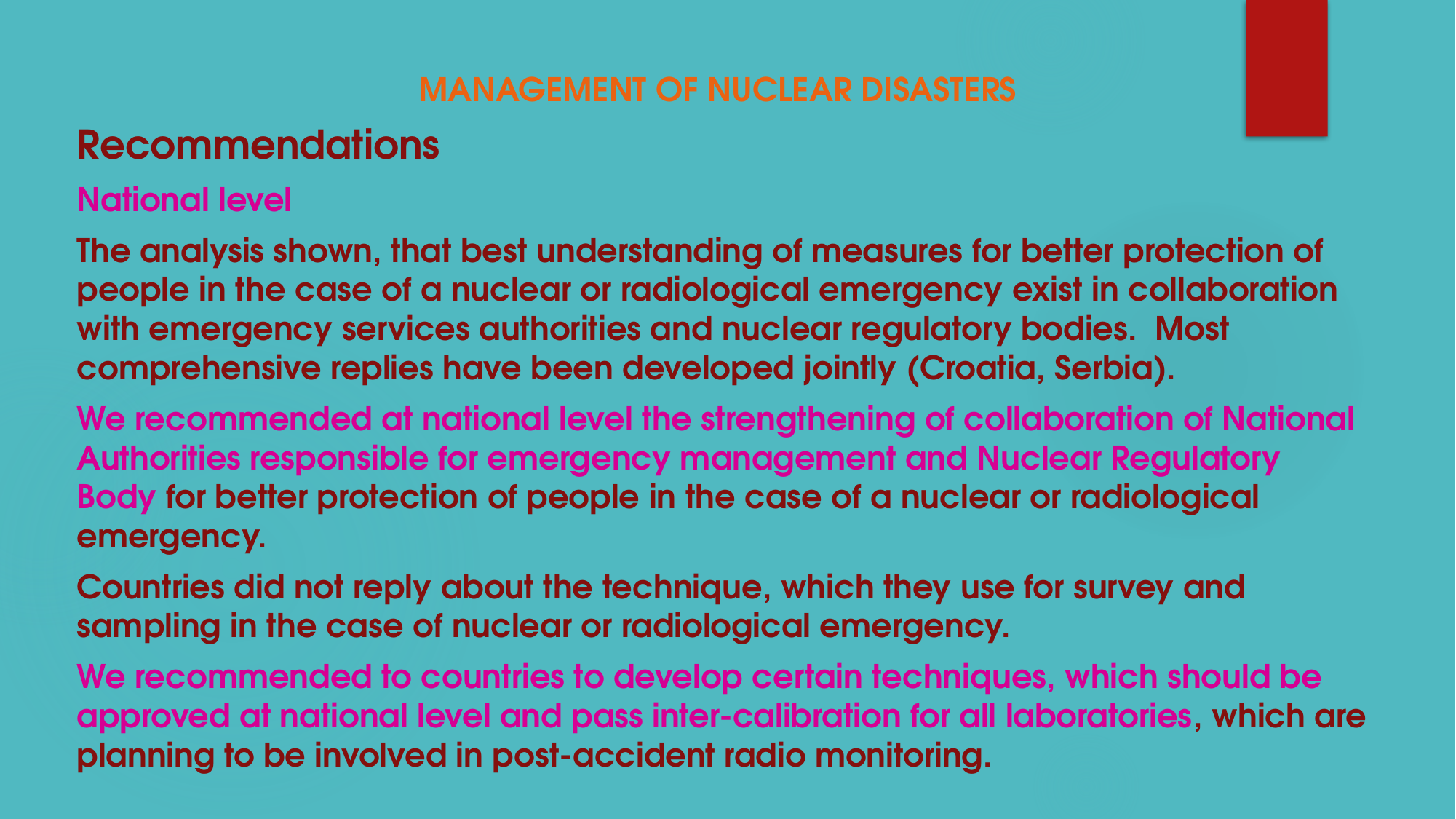

MANAGEMENT OF NUCLEAR DISASTERS
Recommendations
National level
The analysis shown, that best understanding of measures for better protection of people in the case of a nuclear or radiological emergency exist in collaboration with emergency services authorities and nuclear regulatory bodies.  Most comprehensive replies have been developed jointly (Croatia, Serbia).
We recommended at national level the strengthening of collaboration of National Authorities responsible for emergency management and Nuclear Regulatory Body for better protection of people in the case of a nuclear or radiological emergency.
Countries did not reply about the technique, which they use for survey and sampling in the case of nuclear or radiological emergency.
We recommended to countries to develop certain techniques, which should be approved at national level and pass inter-calibration for all laboratories, which are planning to be involved in post-accident radio monitoring.